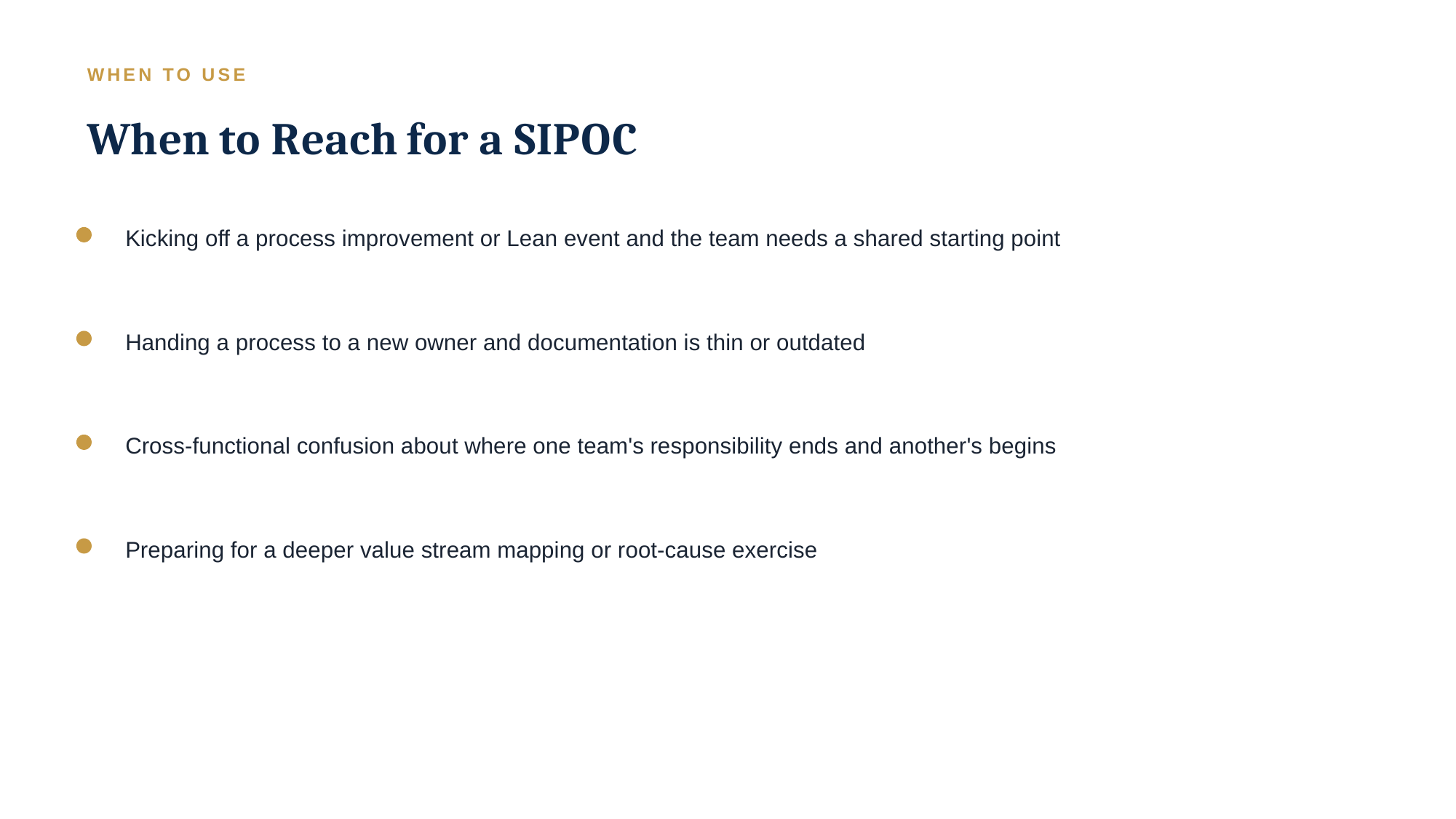

WHEN TO USE
When to Reach for a SIPOC
Kicking off a process improvement or Lean event and the team needs a shared starting point

Handing a process to a new owner and documentation is thin or outdated

Cross-functional confusion about where one team's responsibility ends and another's begins

Preparing for a deeper value stream mapping or root-cause exercise